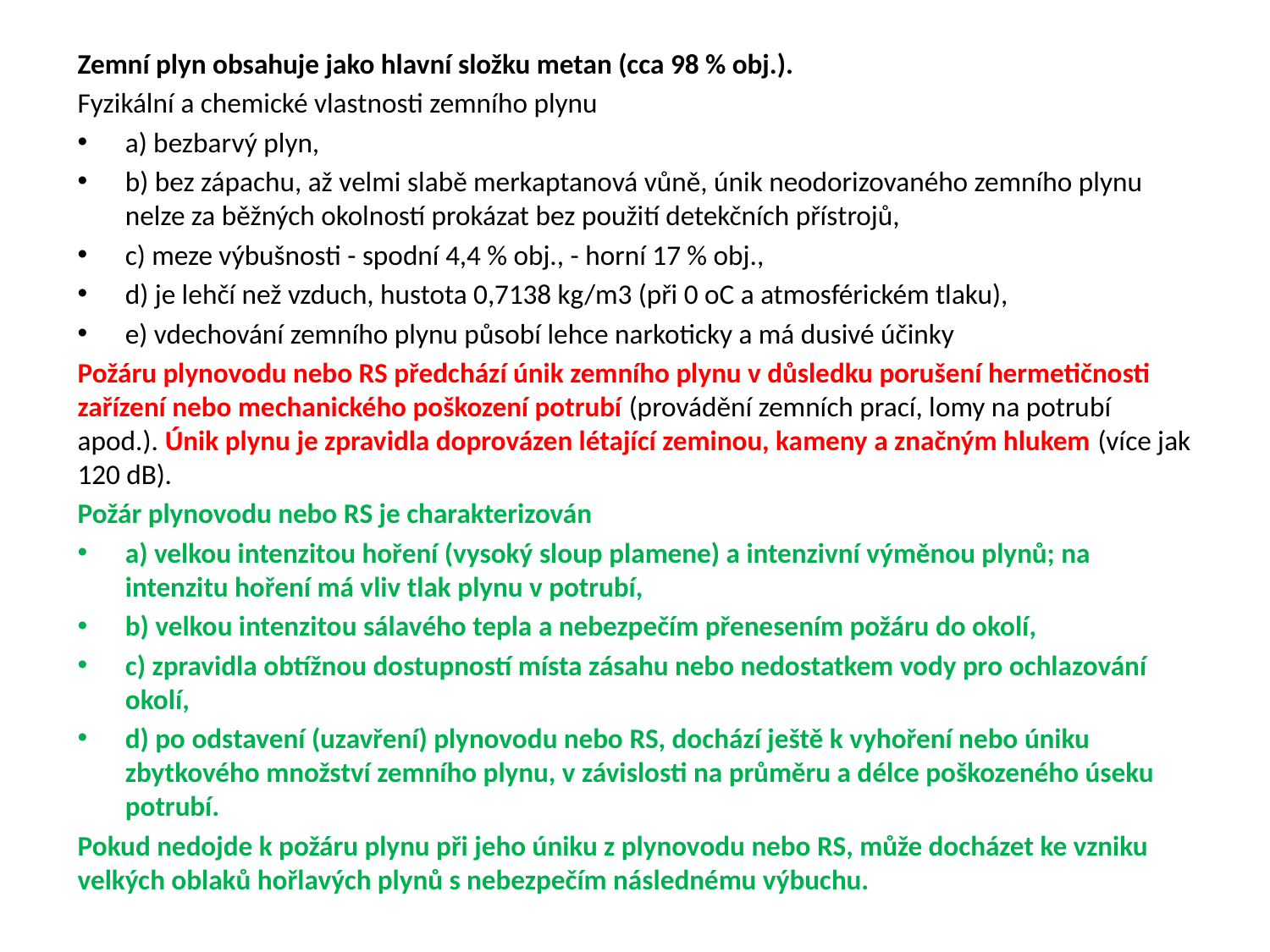

Zemní plyn obsahuje jako hlavní složku metan (cca 98 % obj.).
Fyzikální a chemické vlastnosti zemního plynu
a) bezbarvý plyn,
b) bez zápachu, až velmi slabě merkaptanová vůně, únik neodorizovaného zemního plynu nelze za běžných okolností prokázat bez použití detekčních přístrojů,
c) meze výbušnosti - spodní 4,4 % obj., - horní 17 % obj.,
d) je lehčí než vzduch, hustota 0,7138 kg/m3 (při 0 oC a atmosférickém tlaku),
e) vdechování zemního plynu působí lehce narkoticky a má dusivé účinky
Požáru plynovodu nebo RS předchází únik zemního plynu v důsledku porušení hermetičnosti zařízení nebo mechanického poškození potrubí (provádění zemních prací, lomy na potrubí apod.). Únik plynu je zpravidla doprovázen létající zeminou, kameny a značným hlukem (více jak 120 dB).
Požár plynovodu nebo RS je charakterizován
a) velkou intenzitou hoření (vysoký sloup plamene) a intenzivní výměnou plynů; na intenzitu hoření má vliv tlak plynu v potrubí,
b) velkou intenzitou sálavého tepla a nebezpečím přenesením požáru do okolí,
c) zpravidla obtížnou dostupností místa zásahu nebo nedostatkem vody pro ochlazování okolí,
d) po odstavení (uzavření) plynovodu nebo RS, dochází ještě k vyhoření nebo úniku zbytkového množství zemního plynu, v závislosti na průměru a délce poškozeného úseku potrubí.
Pokud nedojde k požáru plynu při jeho úniku z plynovodu nebo RS, může docházet ke vzniku velkých oblaků hořlavých plynů s nebezpečím následnému výbuchu.

#